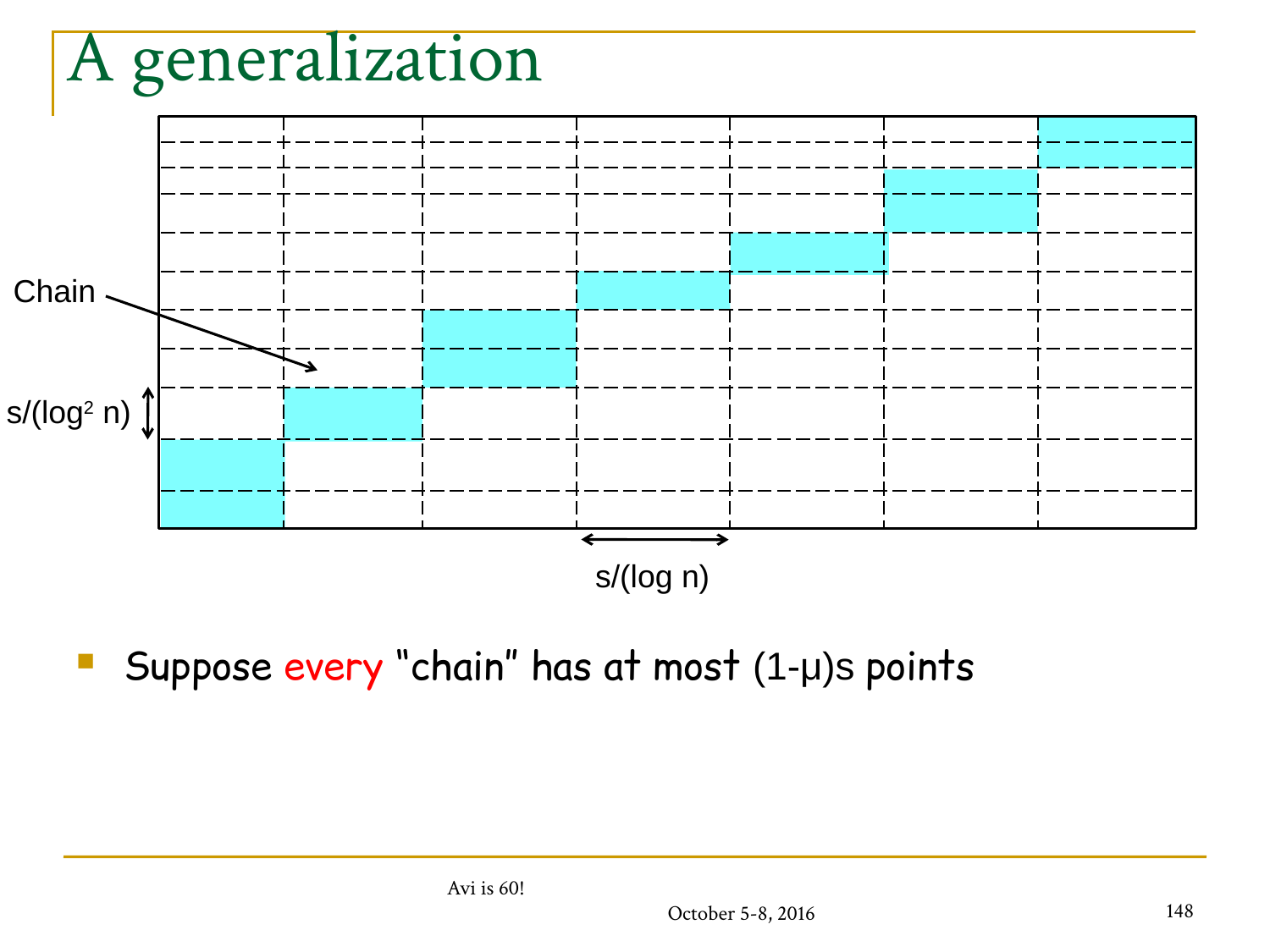

# A generalization

Chain

s/(log2 n)

s/(log n)
Suppose every “chain” has at most (1-μ)s points

148
Avi is 60!                                                                                                               October 5-8, 2016